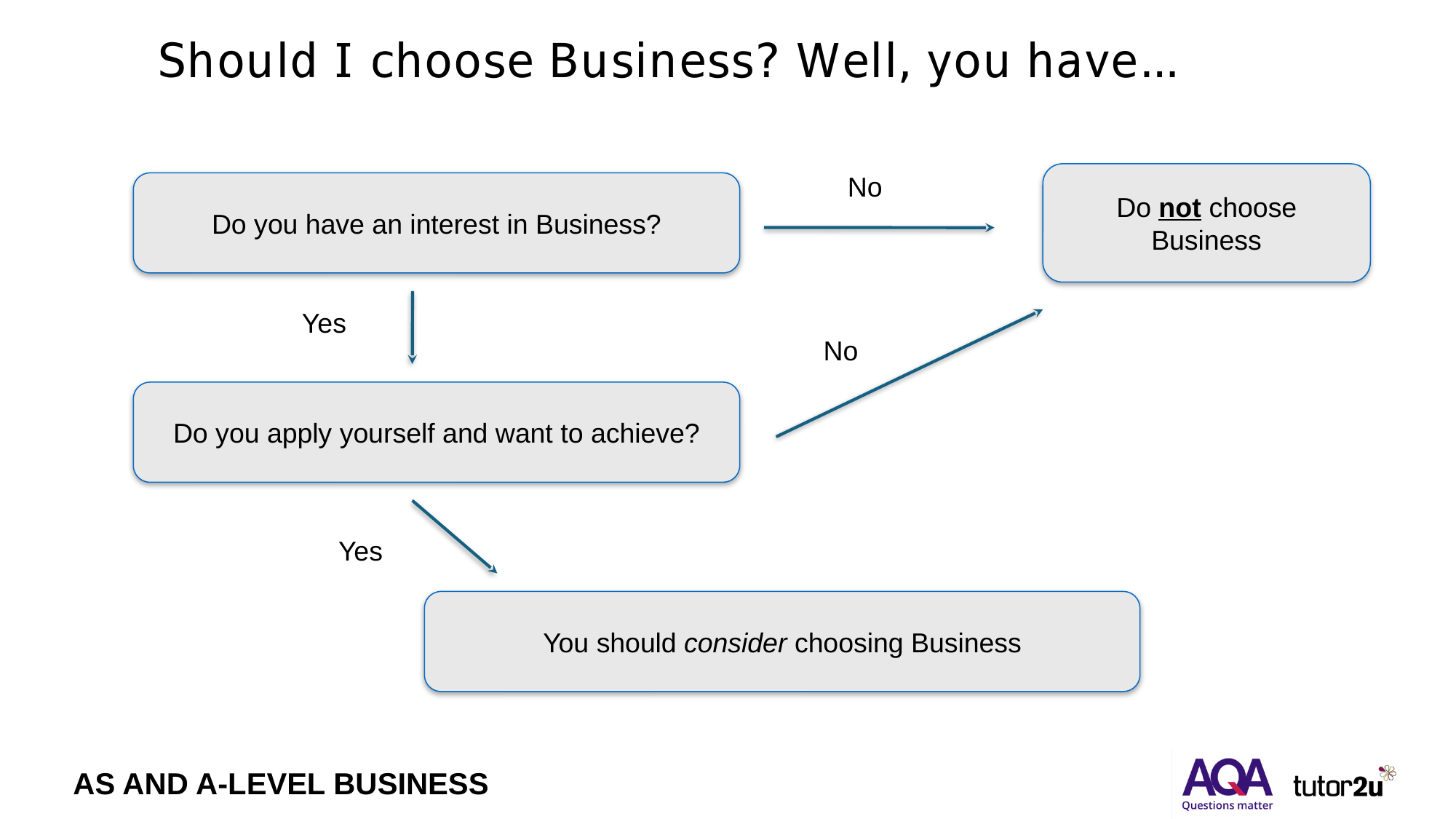

# Should I choose Business? Well, you have…
No
Do not choose Business
Do you have an interest in Business?
Yes
No
Do you apply yourself and want to achieve?
Yes
You should consider choosing Business